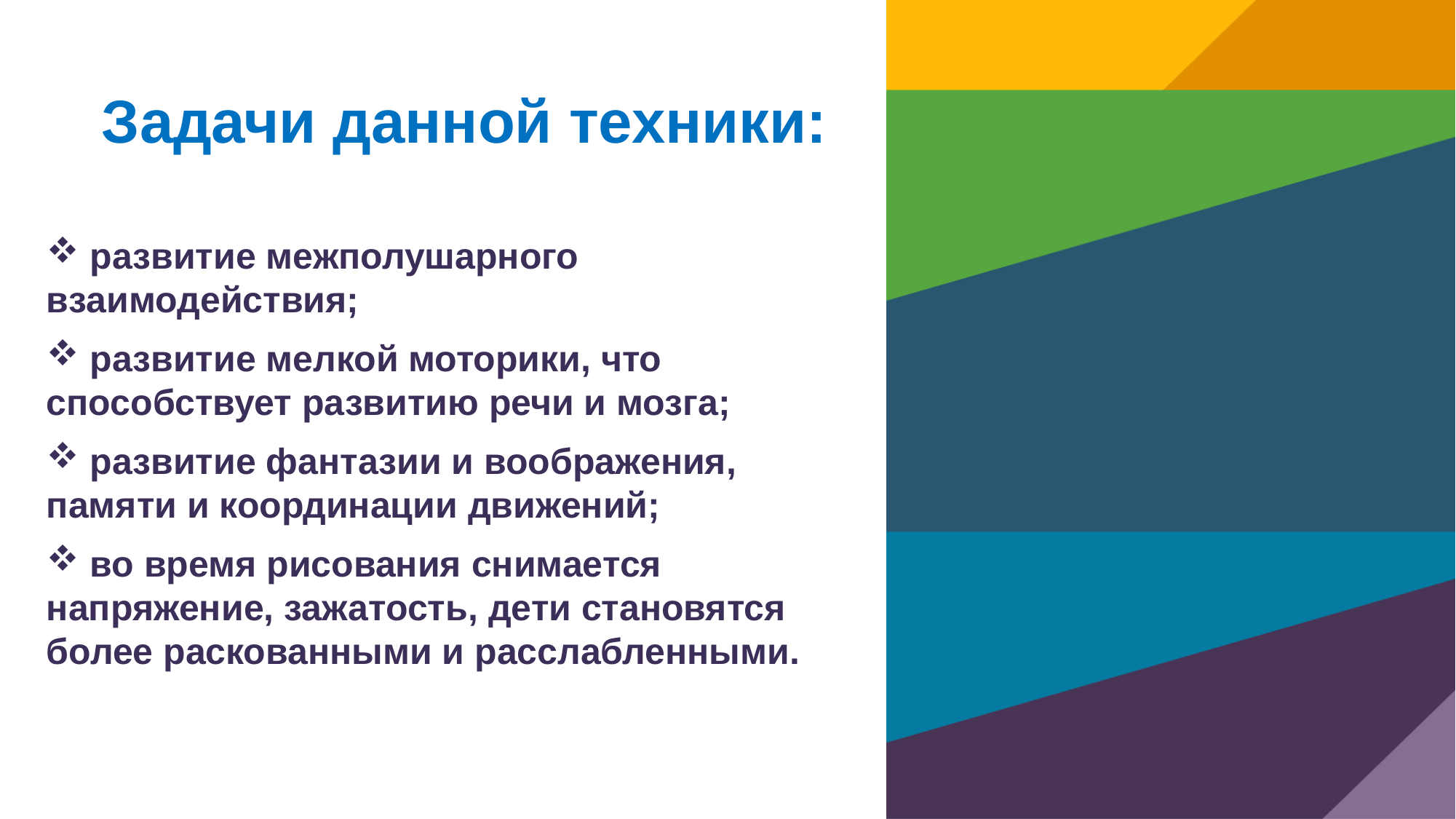

# Задачи данной техники:
 развитие межполушарного взаимодействия;
 развитие мелкой моторики, что способствует развитию речи и мозга;
 развитие фантазии и воображения, памяти и координации движений;
 во время рисования снимается напряжение, зажатость, дети становятся более раскованными и расслабленными.